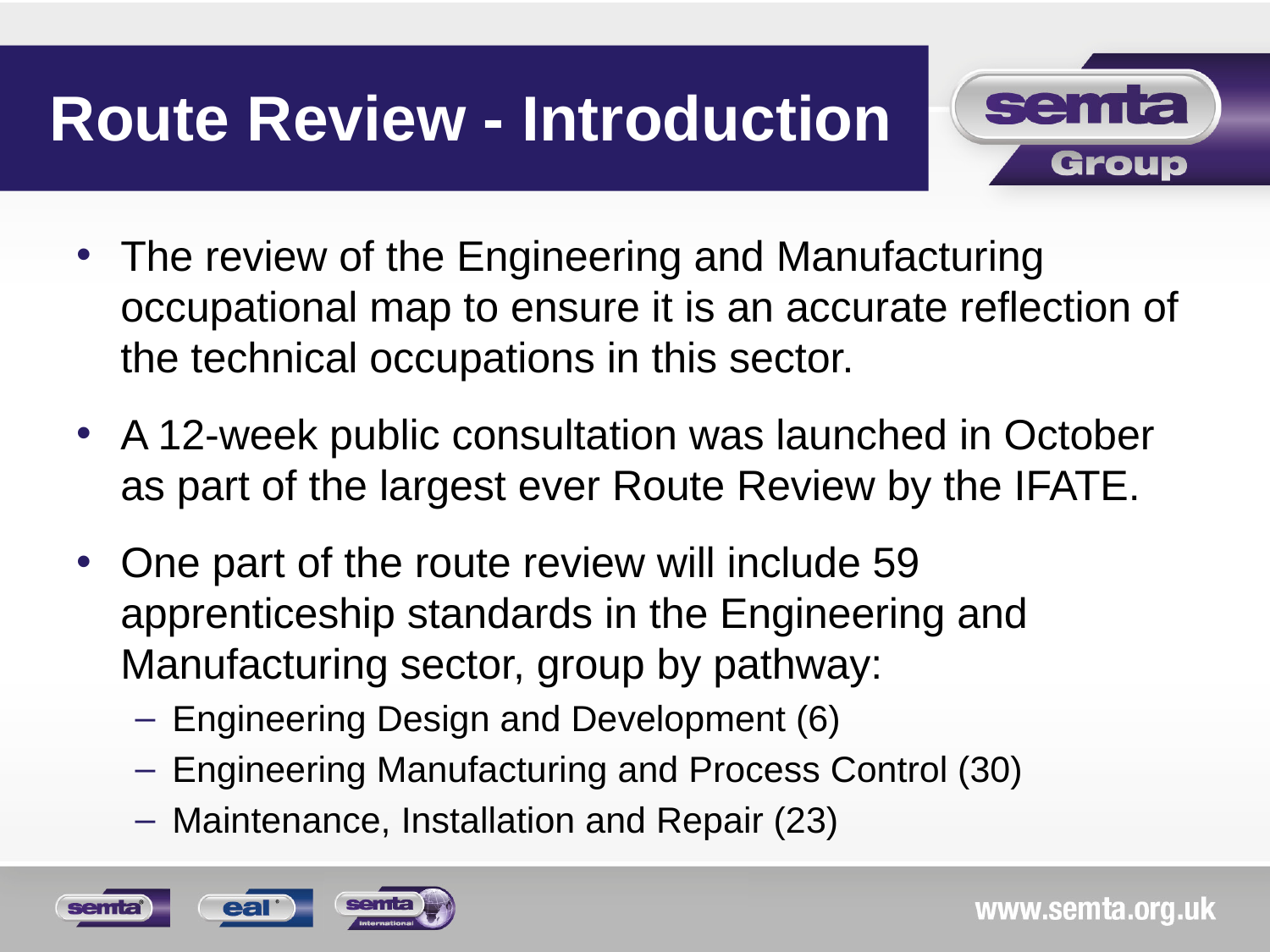

# Route Review - Introduction
The review of the Engineering and Manufacturing  occupational map to ensure it is an accurate reflection of the technical occupations in this sector.
A 12-week public consultation was launched in October as part of the largest ever Route Review by the IFATE.
One part of the route review will include 59 apprenticeship standards in the Engineering and Manufacturing sector, group by pathway:
Engineering Design and Development (6)
Engineering Manufacturing and Process Control (30)
Maintenance, Installation and Repair (23)